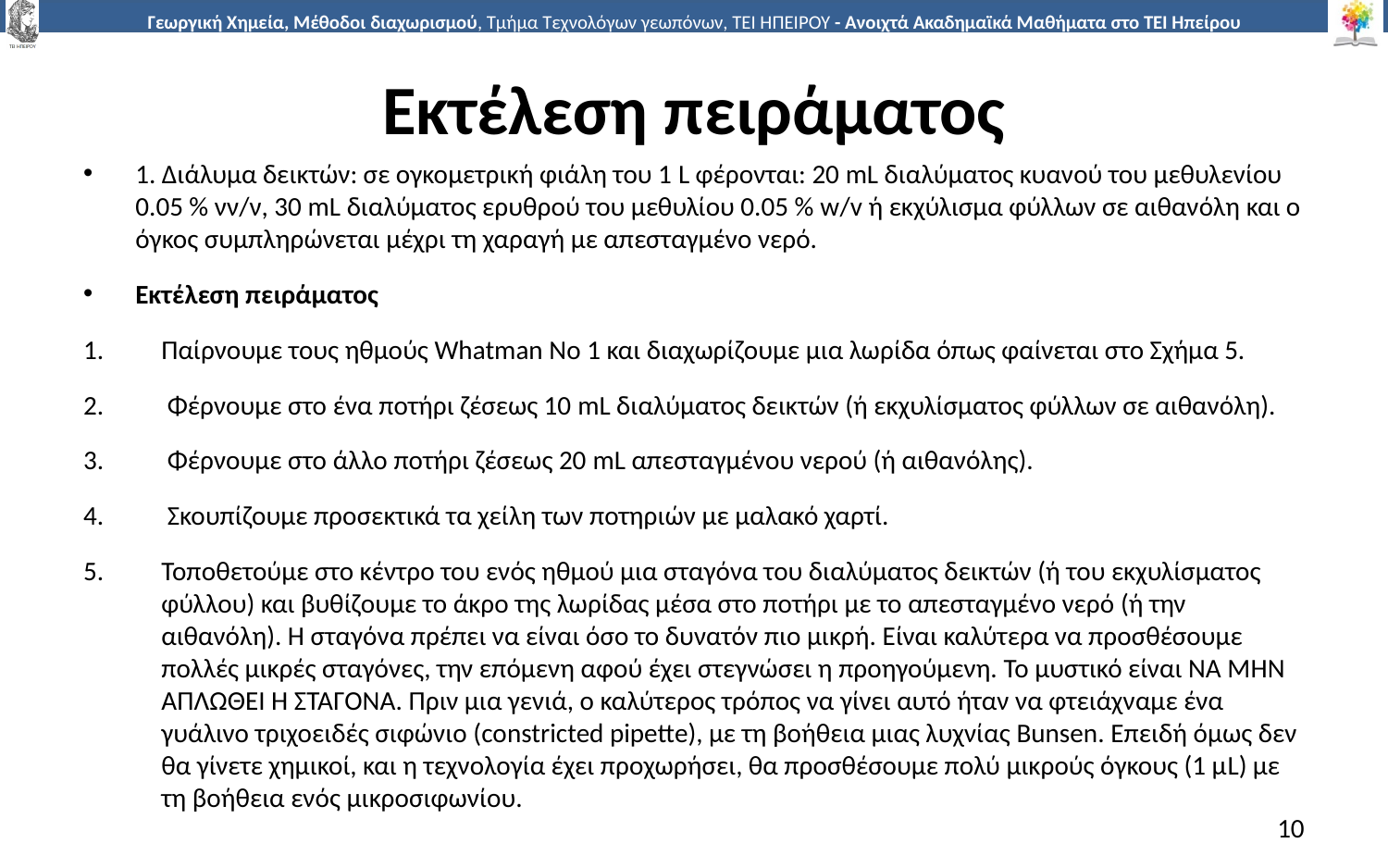

# Εκτέλεση πειράματος
1. Διάλυμα δεικτών: σε ογκομετρική φιάλη του 1 L φέρονται: 20 mL διαλύματος κυανού του μεθυλενίου 0.05 % νν/ν, 30 mL διαλύματος ερυθρού του μεθυλίου 0.05 % w/v ή εκχύλισμα φύλλων σε αιθανόλη και ο όγκος συμπληρώνεται μέχρι τη χαραγή με απεσταγμένο νερό.
Εκτέλεση πειράματος
Παίρνουμε τους ηθμούς Whatman No 1 και διαχωρίζουμε μια λωρίδα όπως φαίνεται στο Σχήμα 5.
 Φέρνουμε στο ένα ποτήρι ζέσεως 10 mL διαλύματος δεικτών (ή εκχυλίσματος φύλλων σε αιθανόλη).
 Φέρνουμε στο άλλο ποτήρι ζέσεως 20 mL απεσταγμένου νερού (ή αιθανόλης).
 Σκουπίζουμε προσεκτικά τα χείλη των ποτηριών με μαλακό χαρτί.
Τοποθετούμε στο κέντρο του ενός ηθμού μια σταγόνα του διαλύματος δεικτών (ή του εκχυλίσματος φύλλου) και βυθίζουμε το άκρο της λωρίδας μέσα στο ποτήρι με το απεσταγμένο νερό (ή την αιθανόλη). Η σταγόνα πρέπει να είναι όσο το δυνατόν πιο μικρή. Είναι καλύτερα να προσθέσουμε πολλές μικρές σταγόνες, την επόμενη αφού έχει στεγνώσει η προηγούμενη. Το μυστικό είναι ΝΑ ΜΗΝ ΑΠΛΩΘΕΙ Η ΣΤΑΓΟΝΑ. Πριν μια γενιά, ο καλύτερος τρόπος να γίνει αυτό ήταν να φτειάχναμε ένα γυάλινο τριχοειδές σιφώνιο (constricted pipette), με τη βοήθεια μιας λυχνίας Bunsen. Επειδή όμως δεν θα γίνετε χημικοί, και η τεχνολογία έχει προχωρήσει, θα προσθέσουμε πολύ μικρούς όγκους (1 μL) με τη βοήθεια ενός μικροσιφωνίου.
10